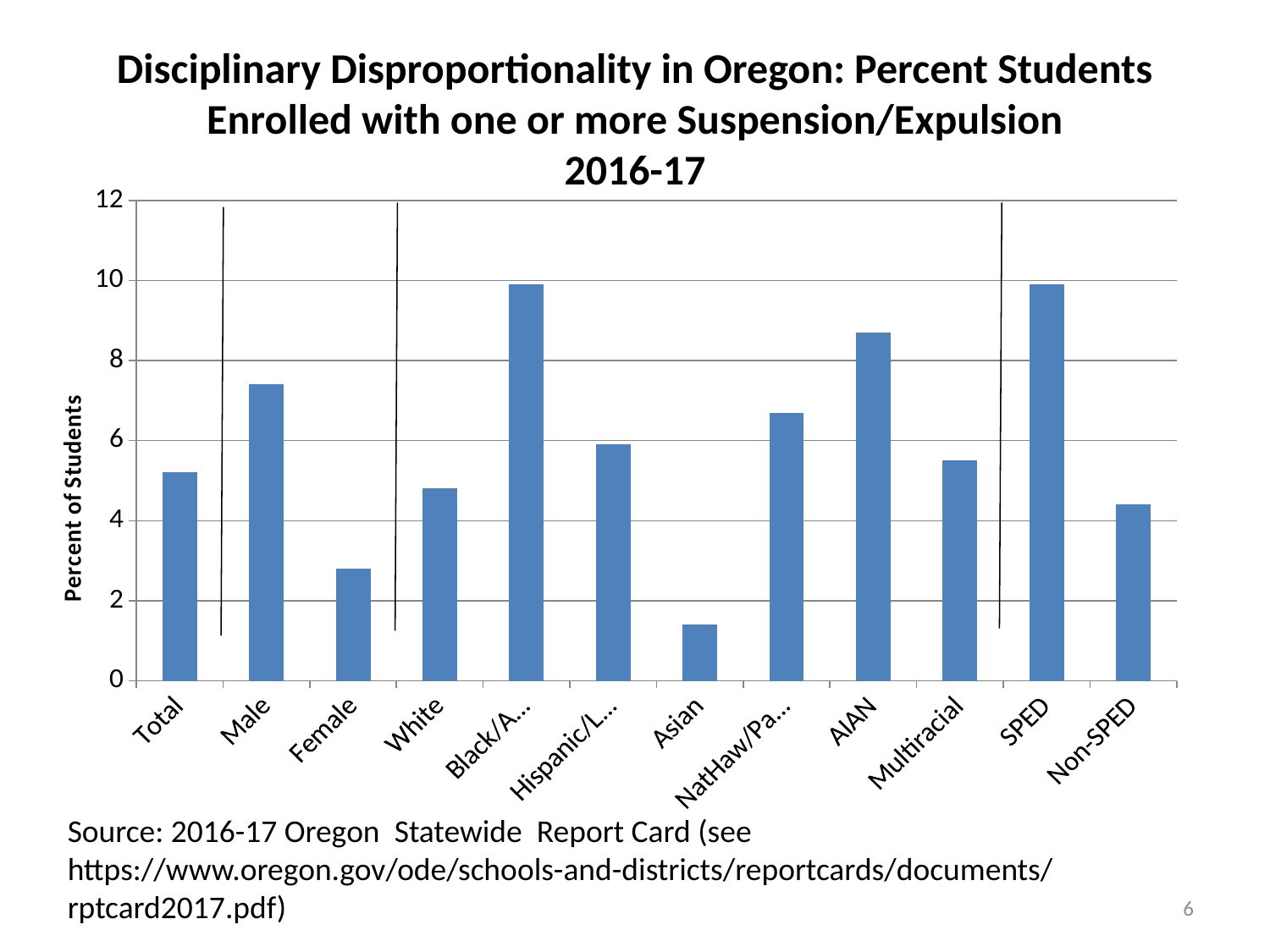

# Disciplinary Disproportionality in Oregon: Percent Students Enrolled with one or more Suspension/Expulsion 2016-17

### Chart

| Category | Pct Enrolled with one or more Susp/Exp |
|---|---|
| Total | 5.2 |
| Male | 7.4 |
| Female | 2.8 |
| White | 4.8 |
| Black/AfrAm | 9.9 |
| Hispanic/Latinx | 5.9 |
| Asian | 1.4 |
| NatHaw/PacIsl | 6.7 |
| AIAN | 8.7 |
| Multiracial | 5.5 |
| SPED | 9.9 |
| Non-SPED | 4.4 |
Source: 2016-17 Oregon  Statewide  Report Card (see https://www.oregon.gov/ode/schools-and-districts/reportcards/documents/
rptcard2017.pdf)
6